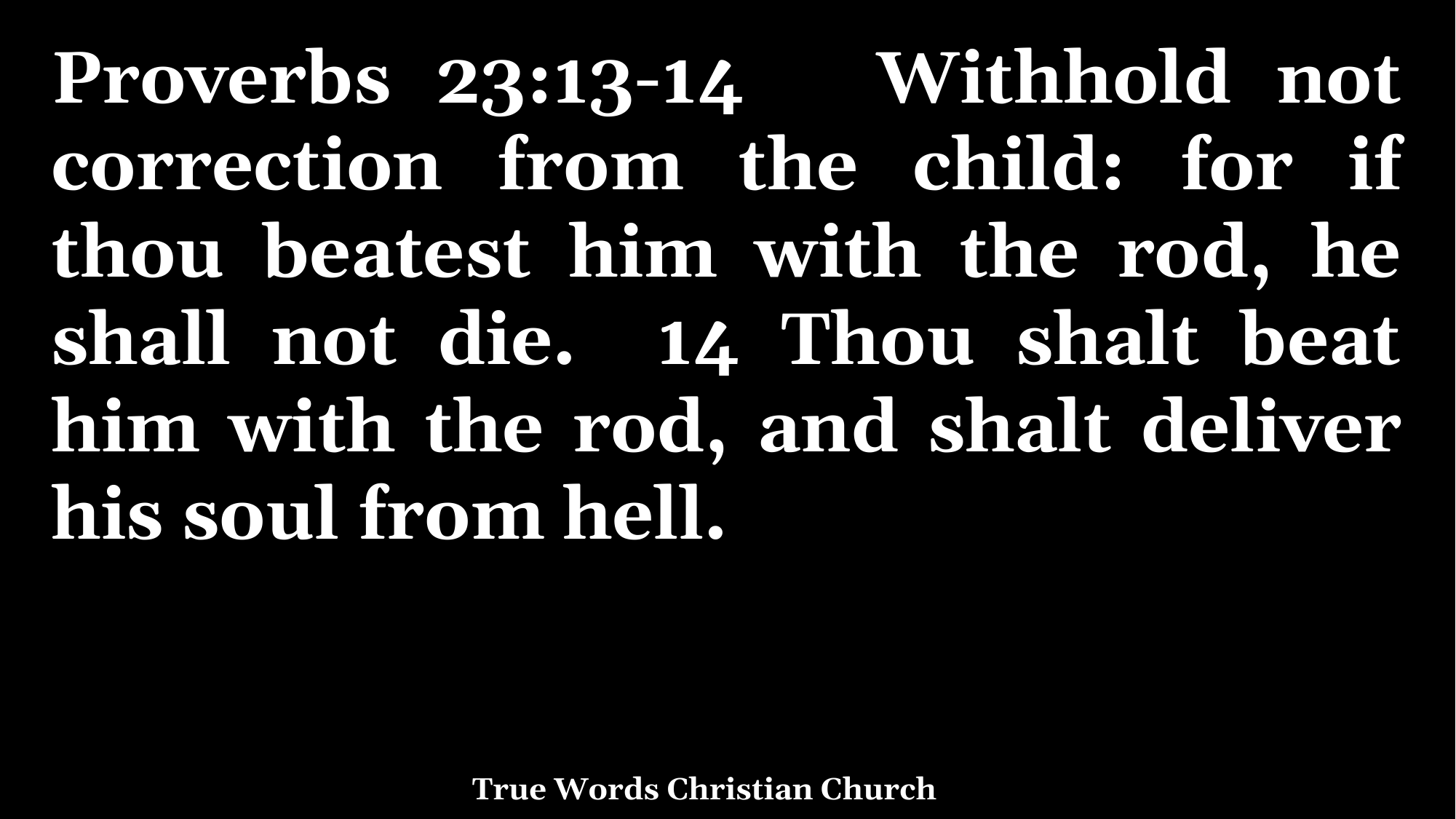

Proverbs 23:13-14   Withhold not correction from the child: for if thou beatest him with the rod, he shall not die.  14 Thou shalt beat him with the rod, and shalt deliver his soul from hell.
True Words Christian Church